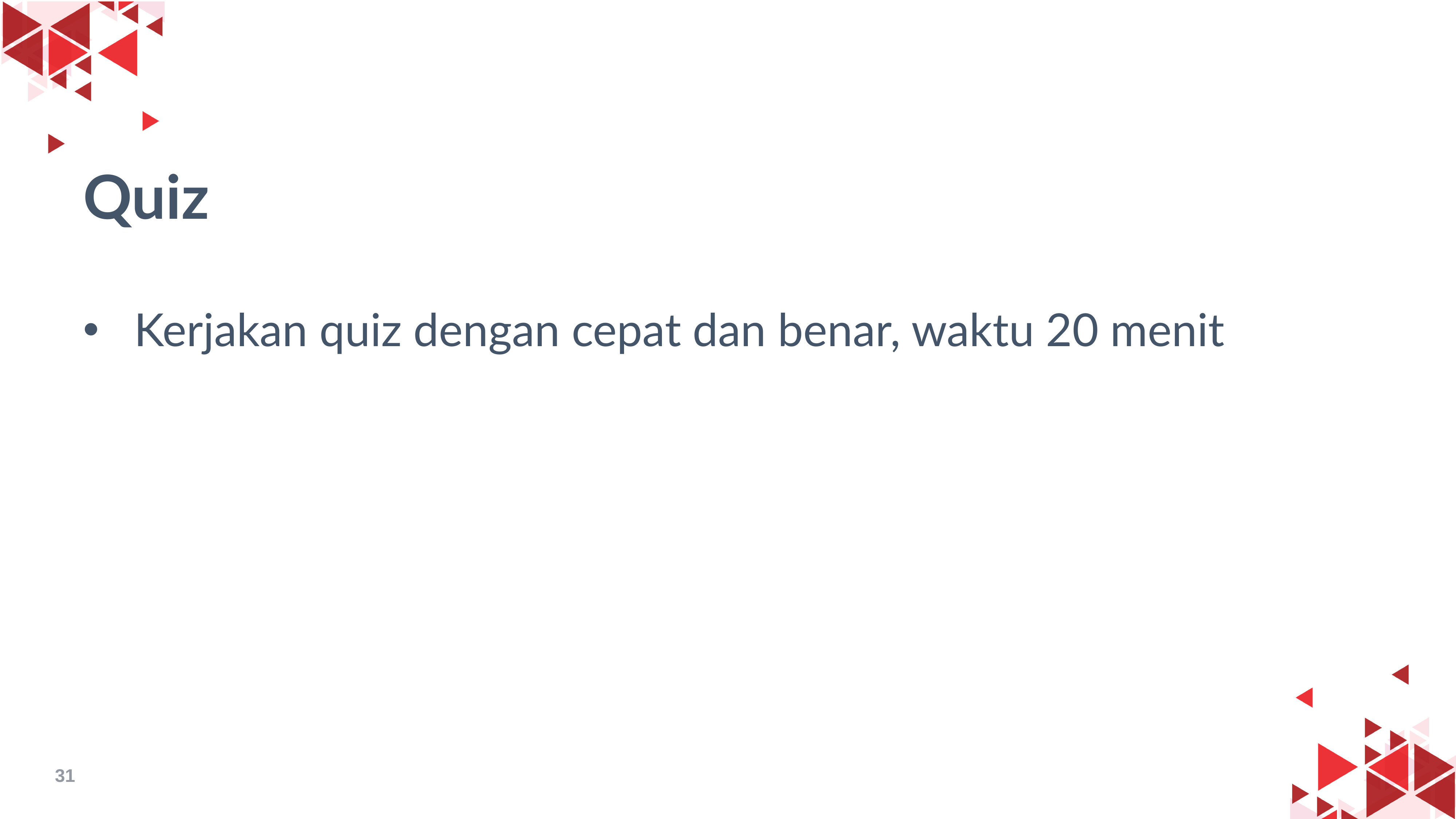

# Quiz
Kerjakan quiz dengan cepat dan benar, waktu 20 menit
31